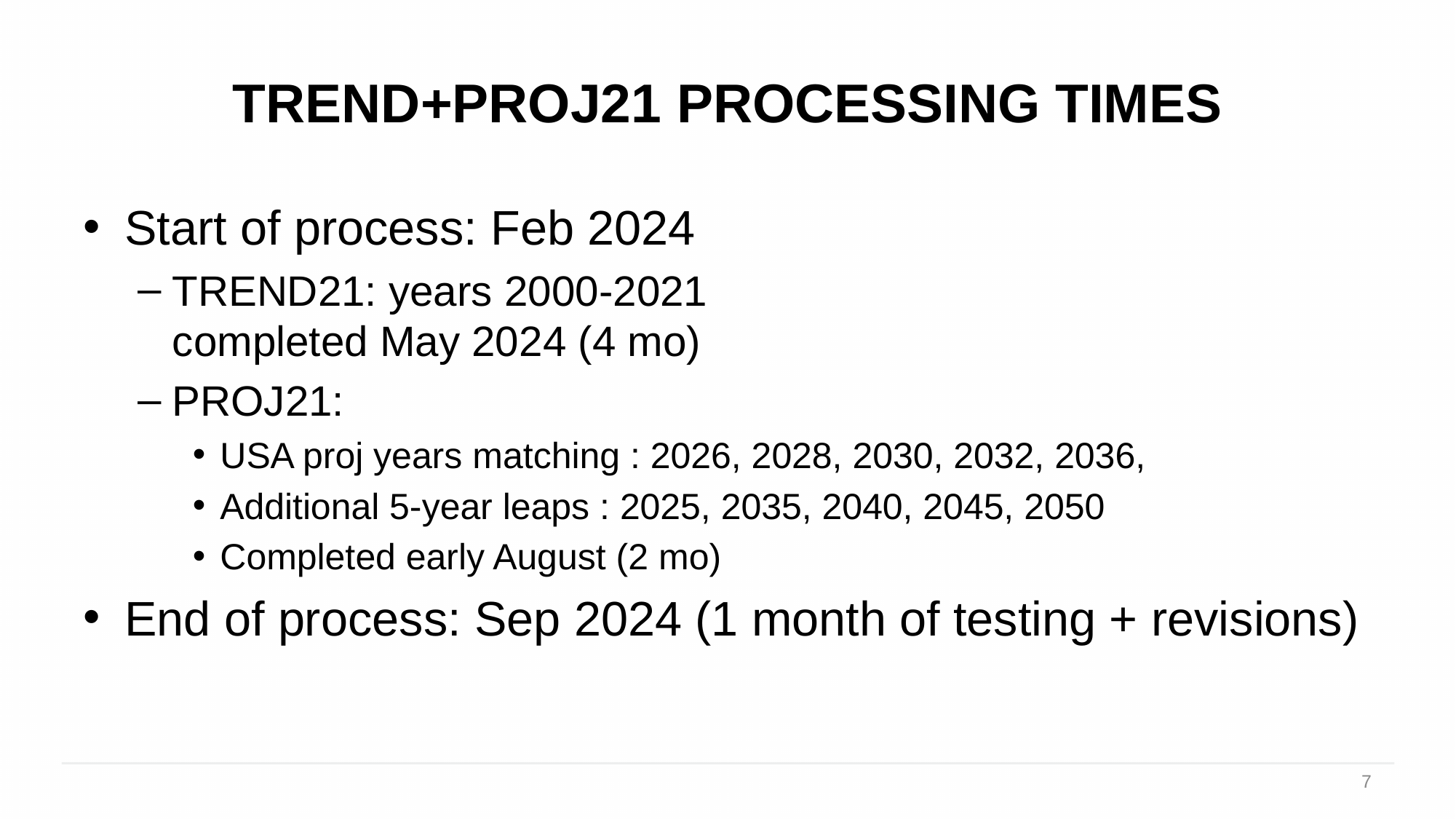

# TREND+PROJ21 Processing times
Start of process: Feb 2024
TREND21: years 2000-2021
completed May 2024 (4 mo)
PROJ21:
USA proj years matching : 2026, 2028, 2030, 2032, 2036,
Additional 5-year leaps : 2025, 2035, 2040, 2045, 2050
Completed early August (2 mo)
End of process: Sep 2024 (1 month of testing + revisions)
7